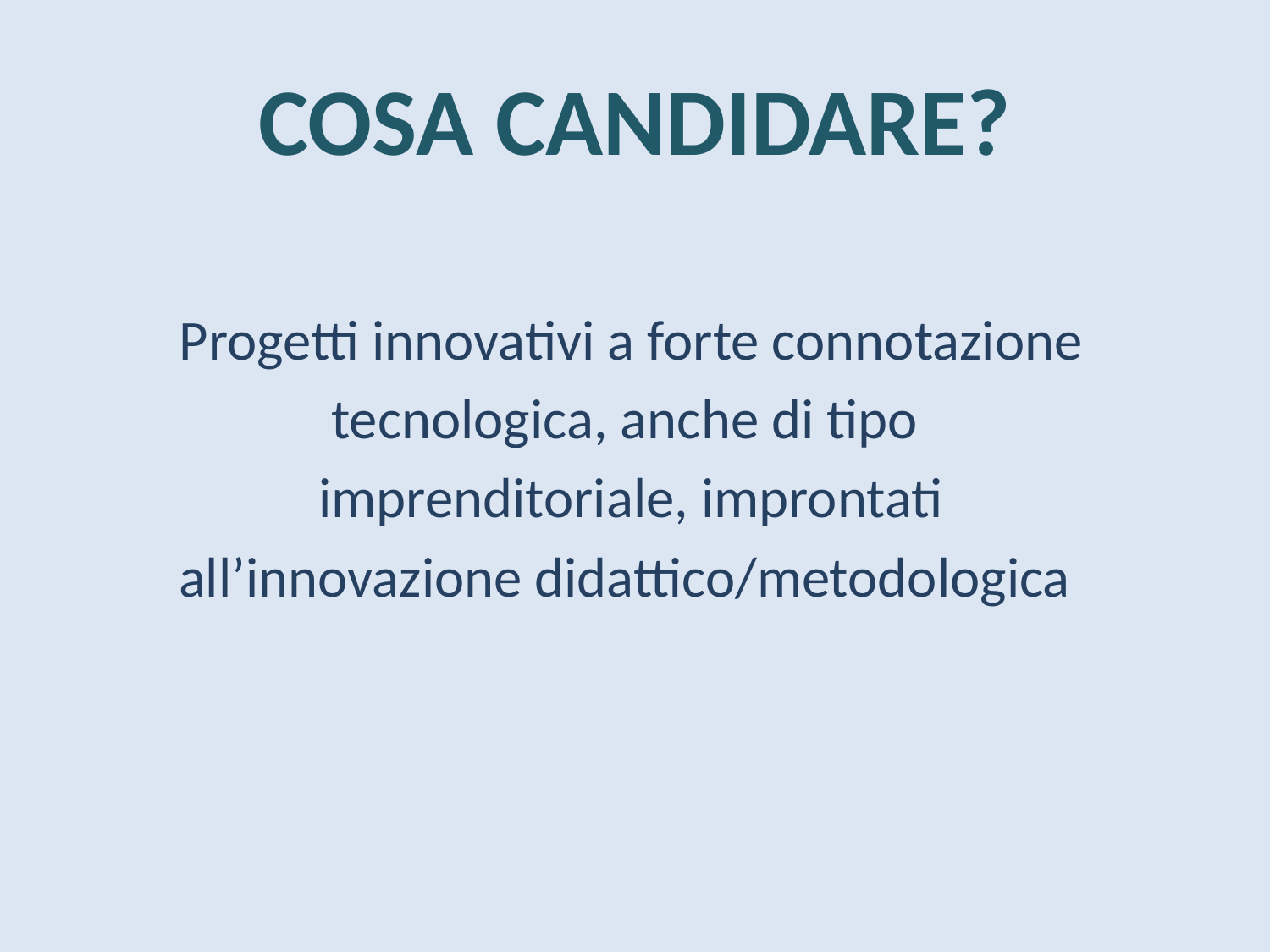

# COSA CANDIDARE?

Progetti innovativi a forte connotazione
tecnologica, anche di tipo
imprenditoriale, improntati
all’innovazione didattico/metodologica